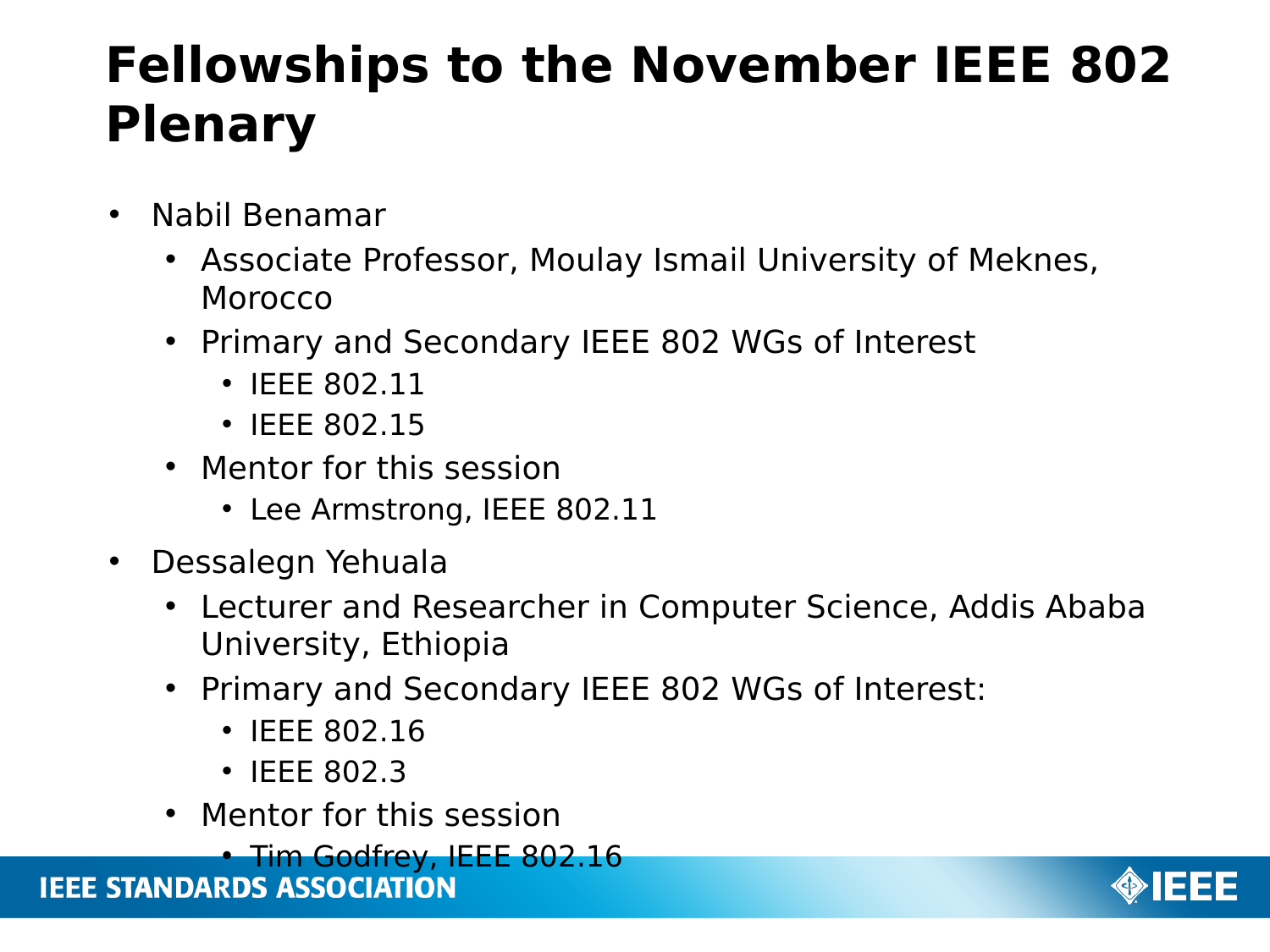

# Fellowships to the November IEEE 802 Plenary
Nabil Benamar
Associate Professor, Moulay Ismail University of Meknes, Morocco
Primary and Secondary IEEE 802 WGs of Interest
IEEE 802.11
IEEE 802.15
Mentor for this session
Lee Armstrong, IEEE 802.11
Dessalegn Yehuala
Lecturer and Researcher in Computer Science, Addis Ababa University, Ethiopia
Primary and Secondary IEEE 802 WGs of Interest:
IEEE 802.16
IEEE 802.3
Mentor for this session
Tim Godfrey, IEEE 802.16